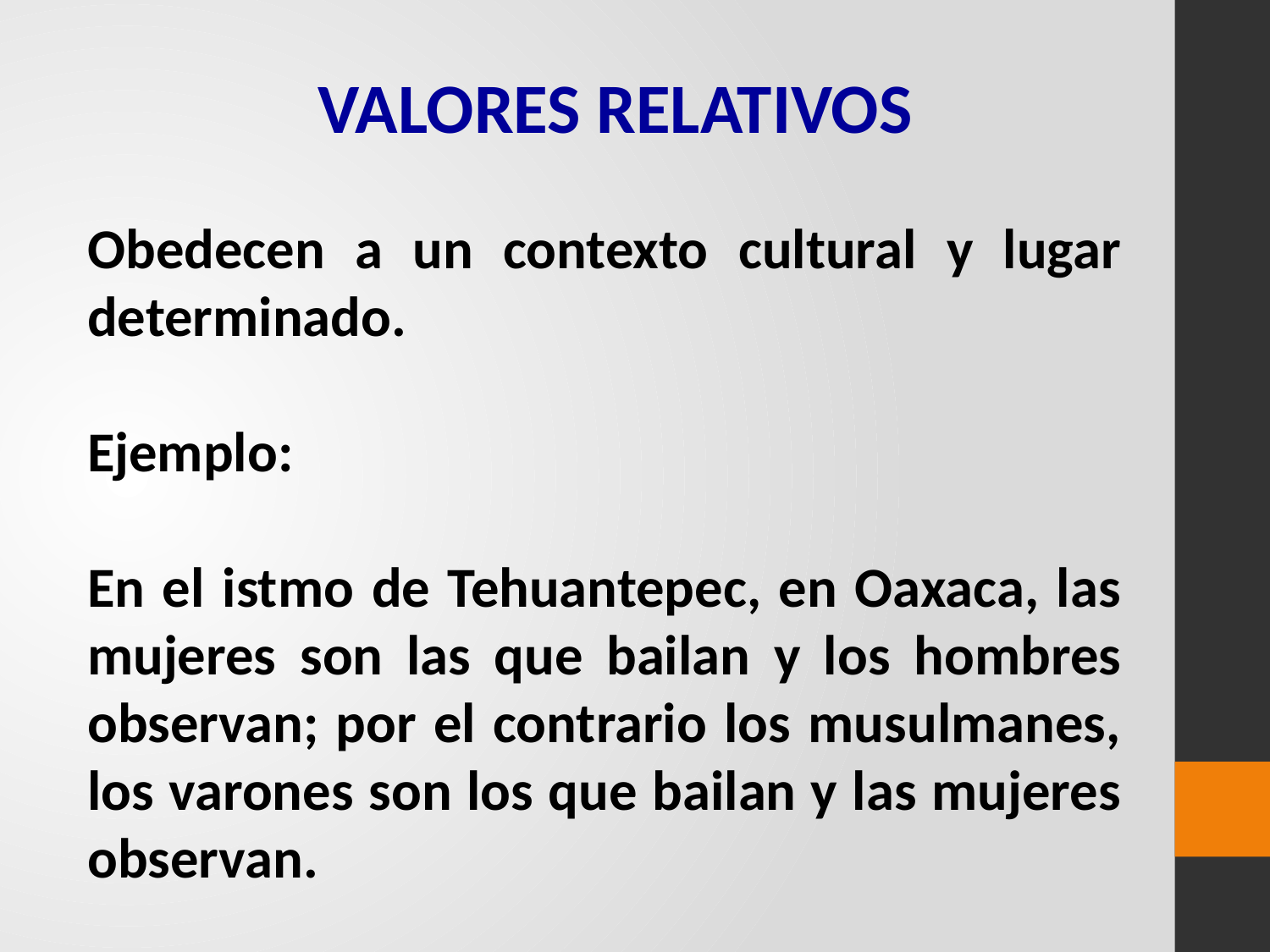

VALORES RELATIVOS
Obedecen a un contexto cultural y lugar determinado.

Ejemplo:

En el istmo de Tehuantepec, en Oaxaca, las mujeres son las que bailan y los hombres observan; por el contrario los musulmanes, los varones son los que bailan y las mujeres observan.